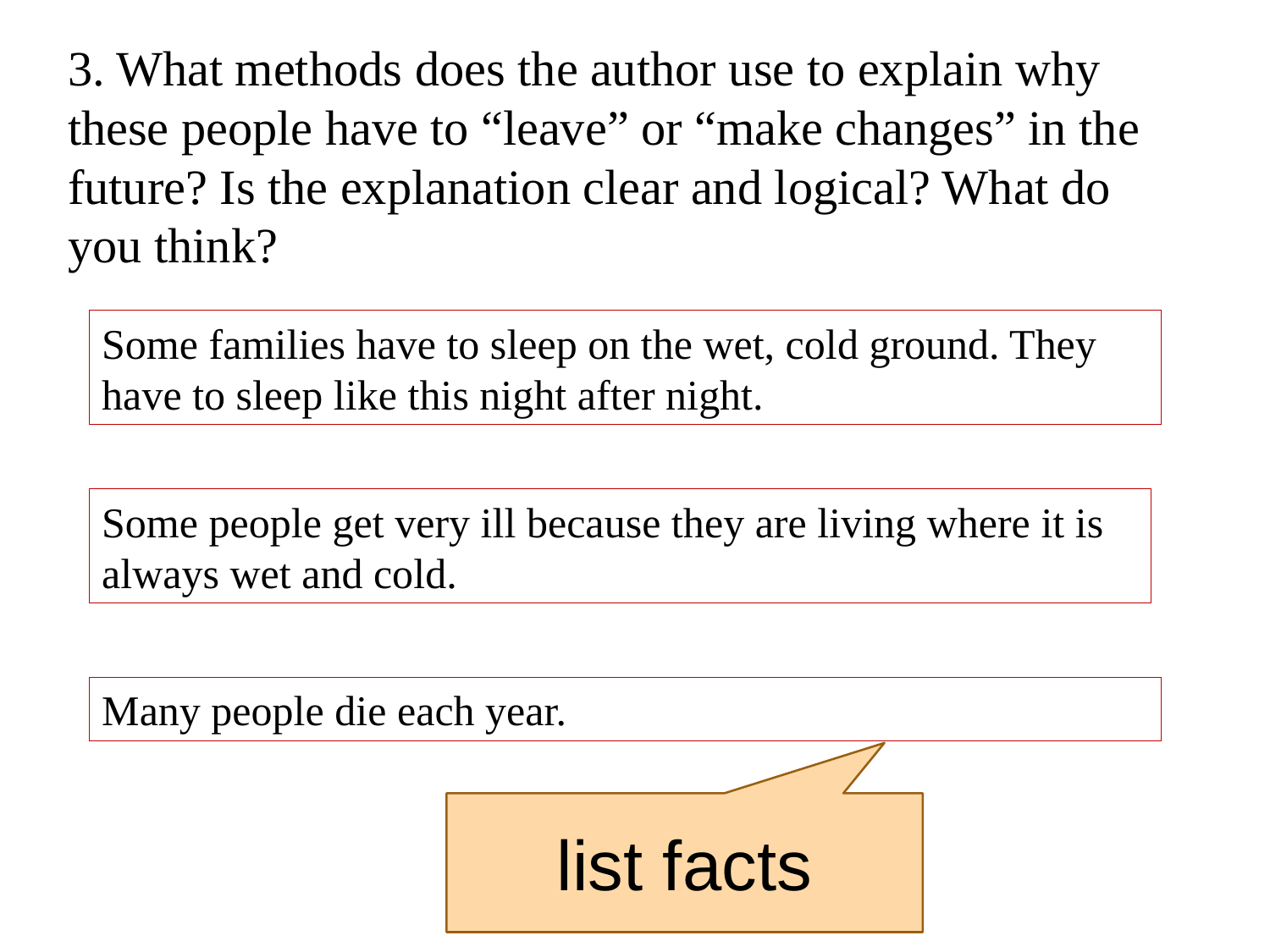

3. What methods does the author use to explain why these people have to “leave” or “make changes” in the future? Is the explanation clear and logical? What do you think?
Some families have to sleep on the wet, cold ground. They have to sleep like this night after night.
Some people get very ill because they are living where it is always wet and cold.
Many people die each year.
list facts